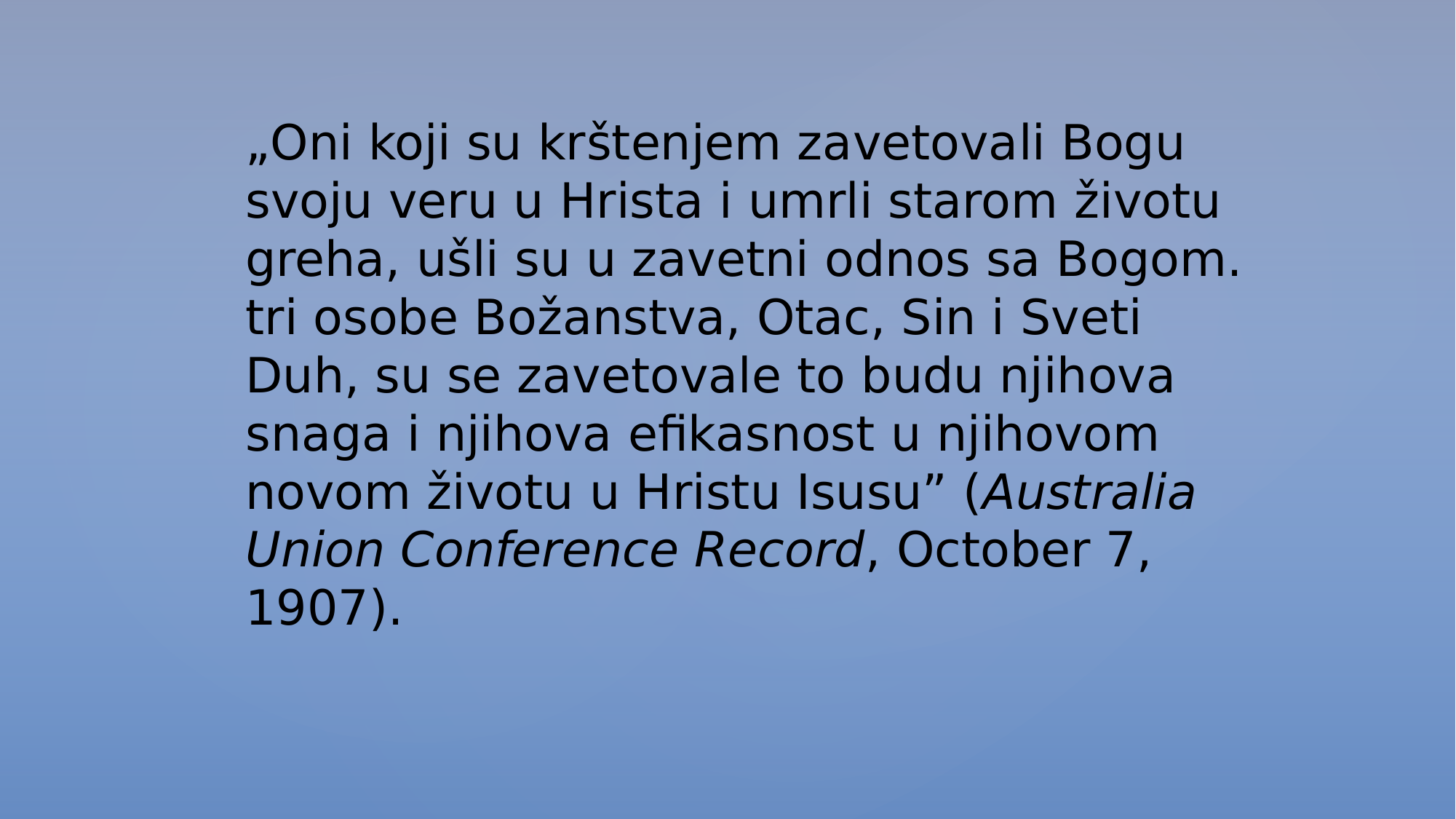

„Oni koji su krštenjem zavetovali Bogu svoju veru u Hrista i umrli starom životu greha, ušli su u zavetni odnos sa Bogom. tri osobe Božanstva, Otac, Sin i Sveti Duh, su se zavetovale to budu njihova snaga i njihova efikasnost u njihovom novom životu u Hristu Isusu” (Australia Union Conference Record, October 7, 1907).